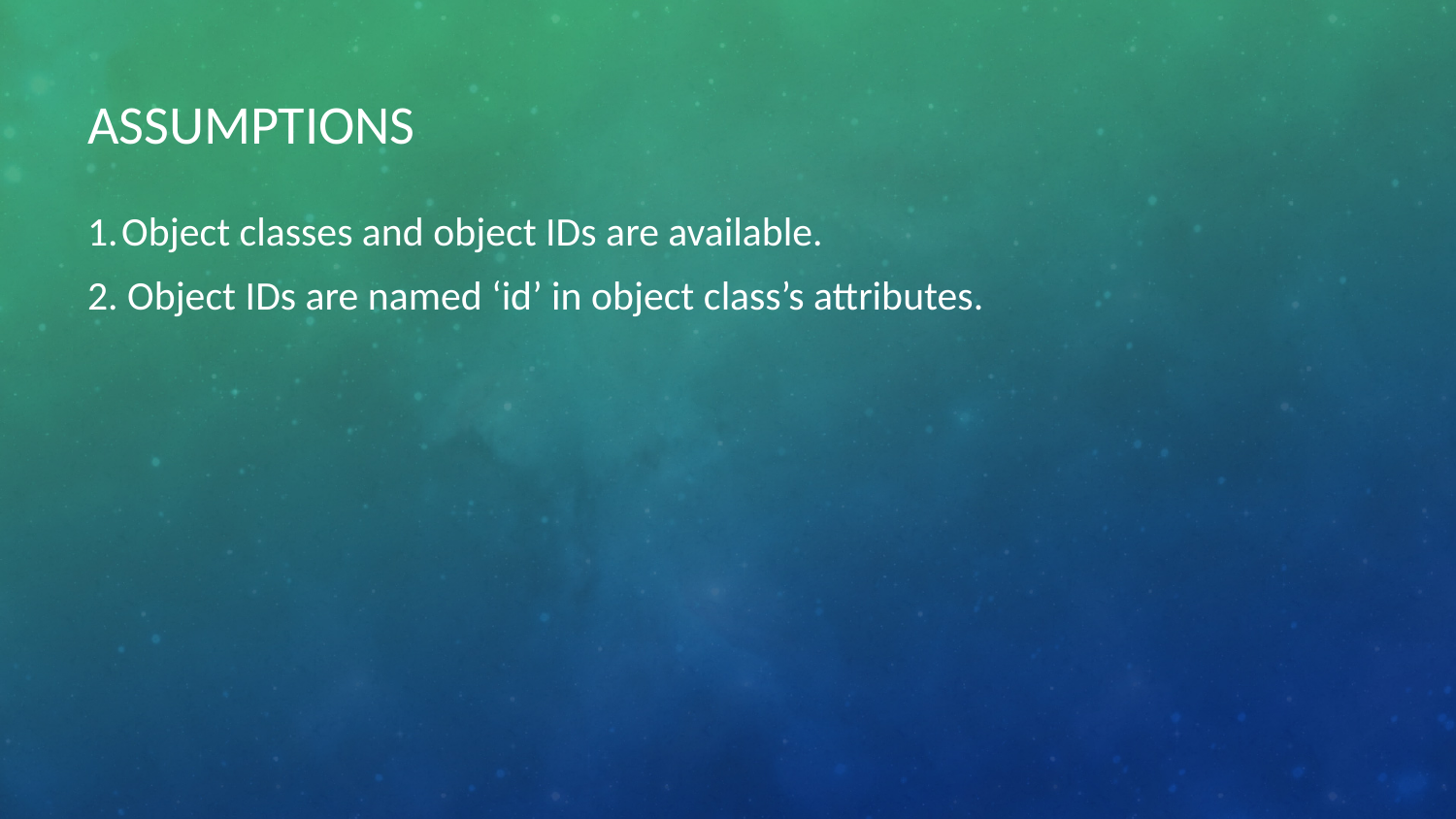

# Assumptions
1.	Object classes and object IDs are available.
2. Object IDs are named ‘id’ in object class’s attributes.